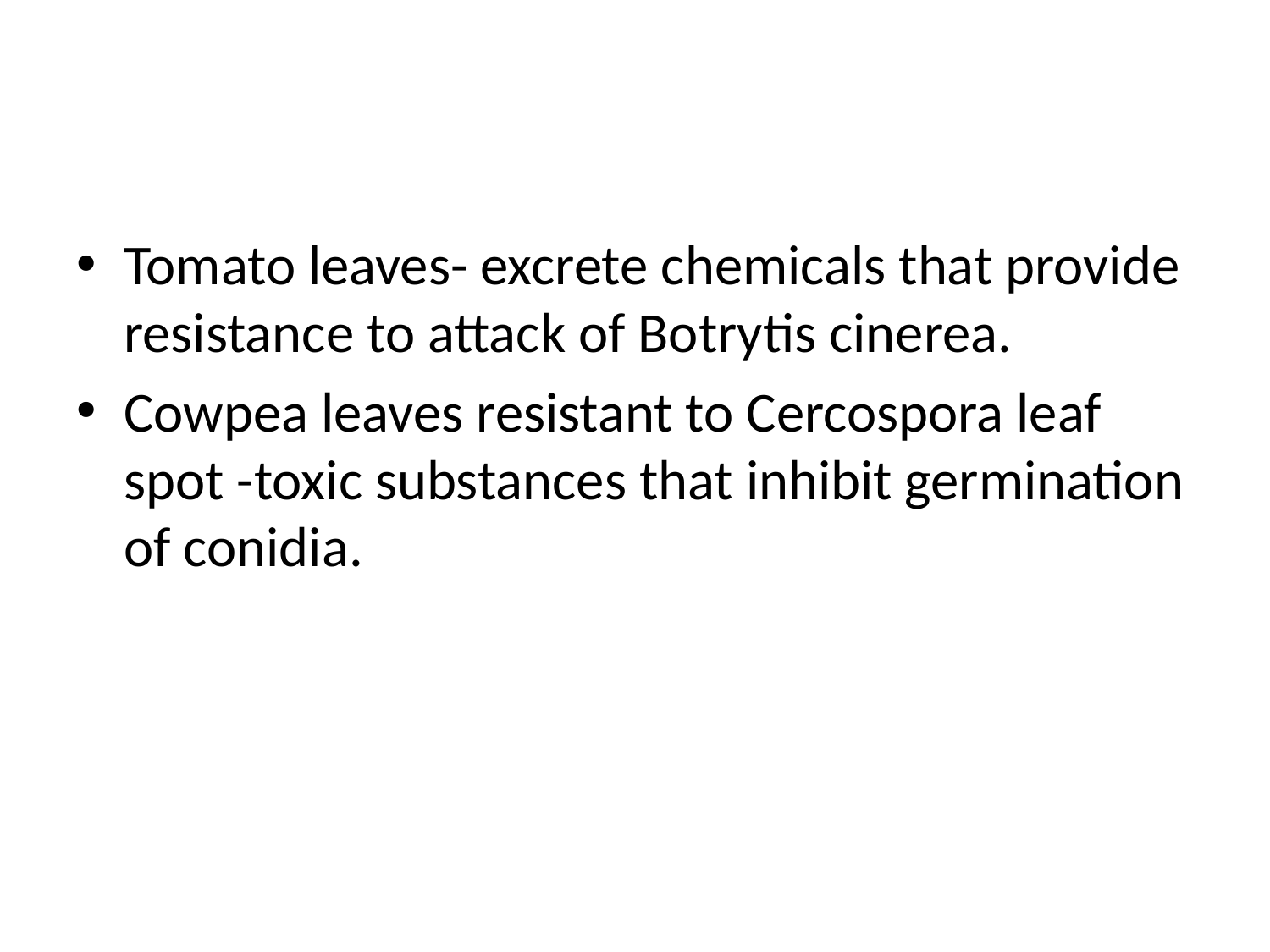

#
Tomato leaves- excrete chemicals that provide resistance to attack of Botrytis cinerea.
Cowpea leaves resistant to Cercospora leaf spot -toxic substances that inhibit germination of conidia.